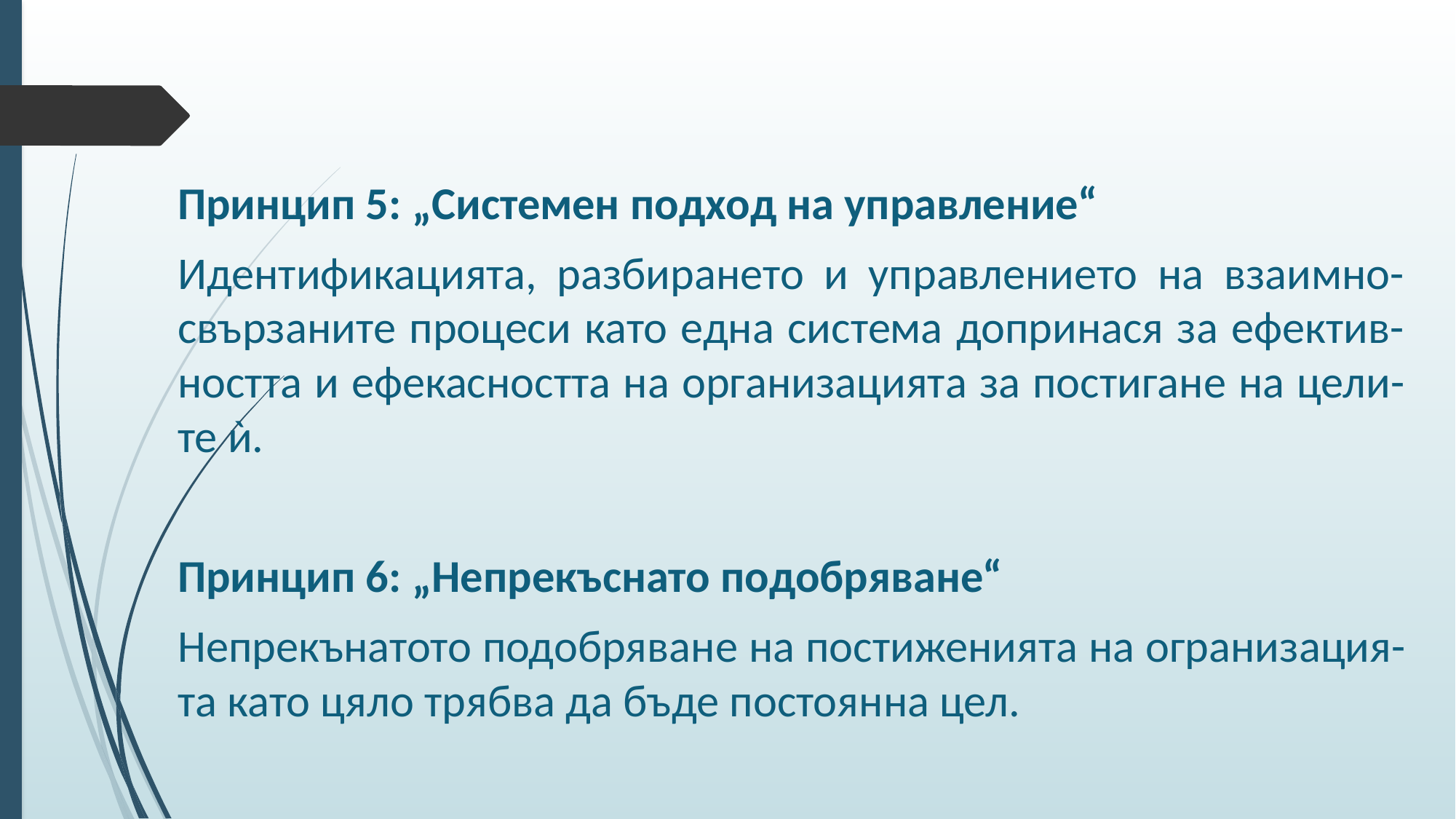

Принцип 5: „Системен подход на управление“
Идентификацията, разбирането и управлението на взаимно-свързаните процеси като една система допринася за ефектив-ността и ефекасността на организацията за постигане на цели-те ѝ.

Принцип 6: „Непрекъснато подобряване“
Непрекънатото подобряване на постиженията на огранизация-та като цяло трябва да бъде постоянна цел.